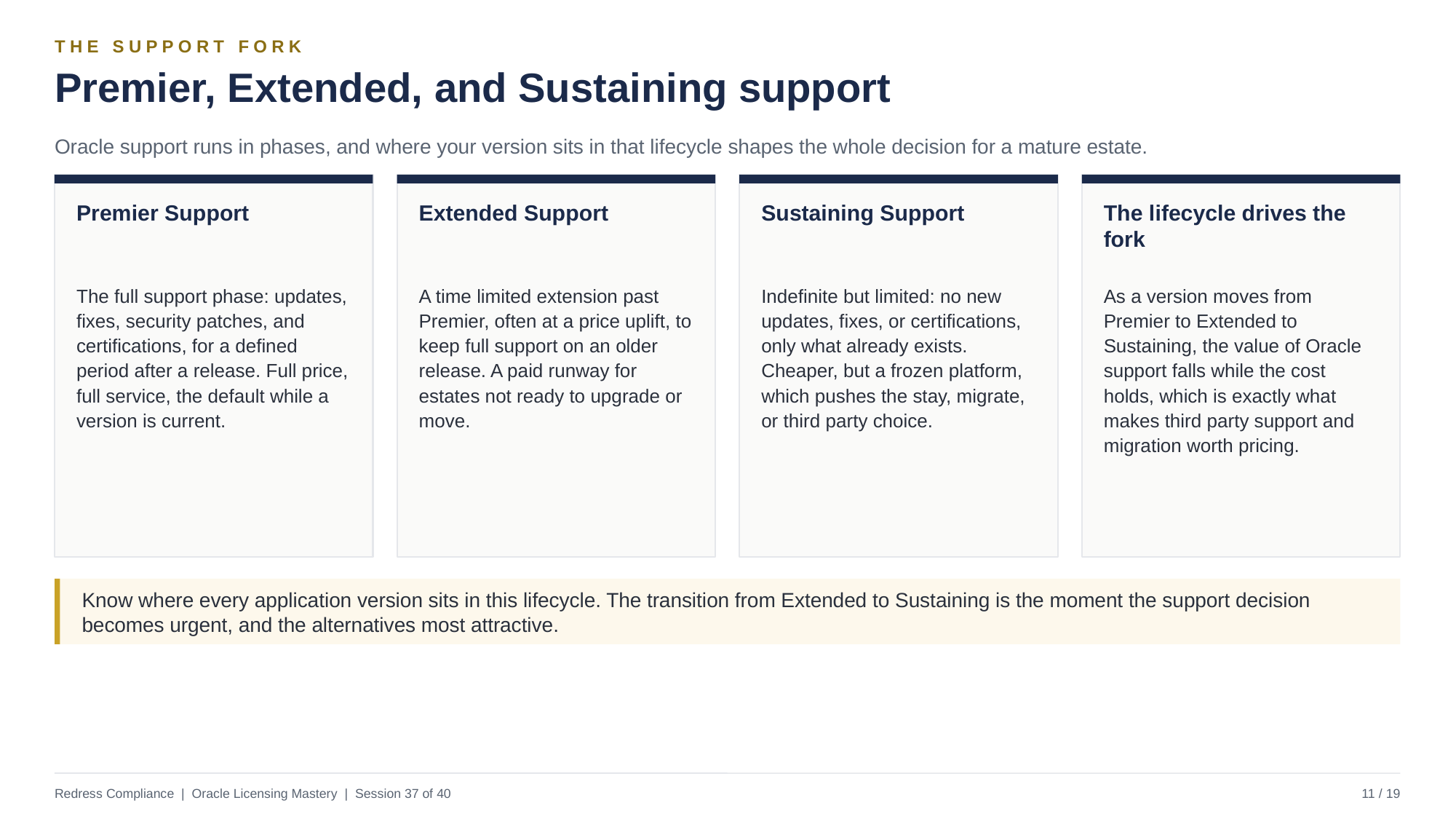

THE SUPPORT FORK
Premier, Extended, and Sustaining support
Oracle support runs in phases, and where your version sits in that lifecycle shapes the whole decision for a mature estate.

Premier Support
Extended Support
Sustaining Support
The lifecycle drives the fork
The full support phase: updates, fixes, security patches, and certifications, for a defined period after a release. Full price, full service, the default while a version is current.
A time limited extension past Premier, often at a price uplift, to keep full support on an older release. A paid runway for estates not ready to upgrade or move.
Indefinite but limited: no new updates, fixes, or certifications, only what already exists. Cheaper, but a frozen platform, which pushes the stay, migrate, or third party choice.
As a version moves from Premier to Extended to Sustaining, the value of Oracle support falls while the cost holds, which is exactly what makes third party support and migration worth pricing.

Know where every application version sits in this lifecycle. The transition from Extended to Sustaining is the moment the support decision becomes urgent, and the alternatives most attractive.

Redress Compliance  |  Oracle Licensing Mastery  |  Session 37 of 40
11 / 19